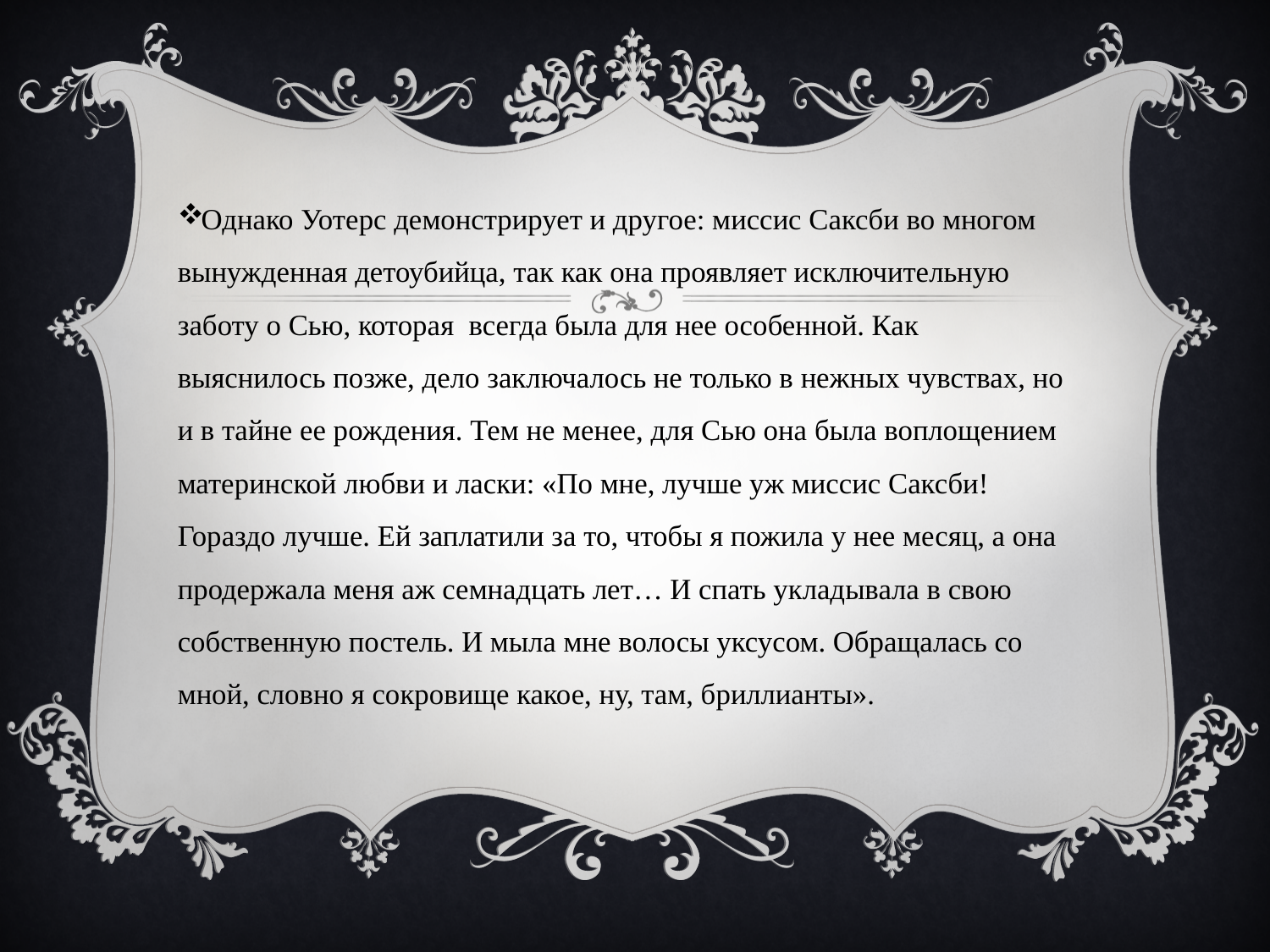

Однако Уотерс демонстрирует и другое: миссис Саксби во многом вынужденная детоубийца, так как она проявляет исключительную заботу о Сью, которая  всегда была для нее особенной. Как выяснилось позже, дело заключалось не только в нежных чувствах, но и в тайне ее рождения. Тем не менее, для Сью она была воплощением материнской любви и ласки: «По мне, лучше уж миссис Саксби! Гораздо лучше. Ей заплатили за то, чтобы я пожила у нее месяц, а она продержала меня аж семнадцать лет… И спать укладывала в свою собственную постель. И мыла мне волосы уксусом. Обращалась со мной, словно я сокровище какое, ну, там, бриллианты».